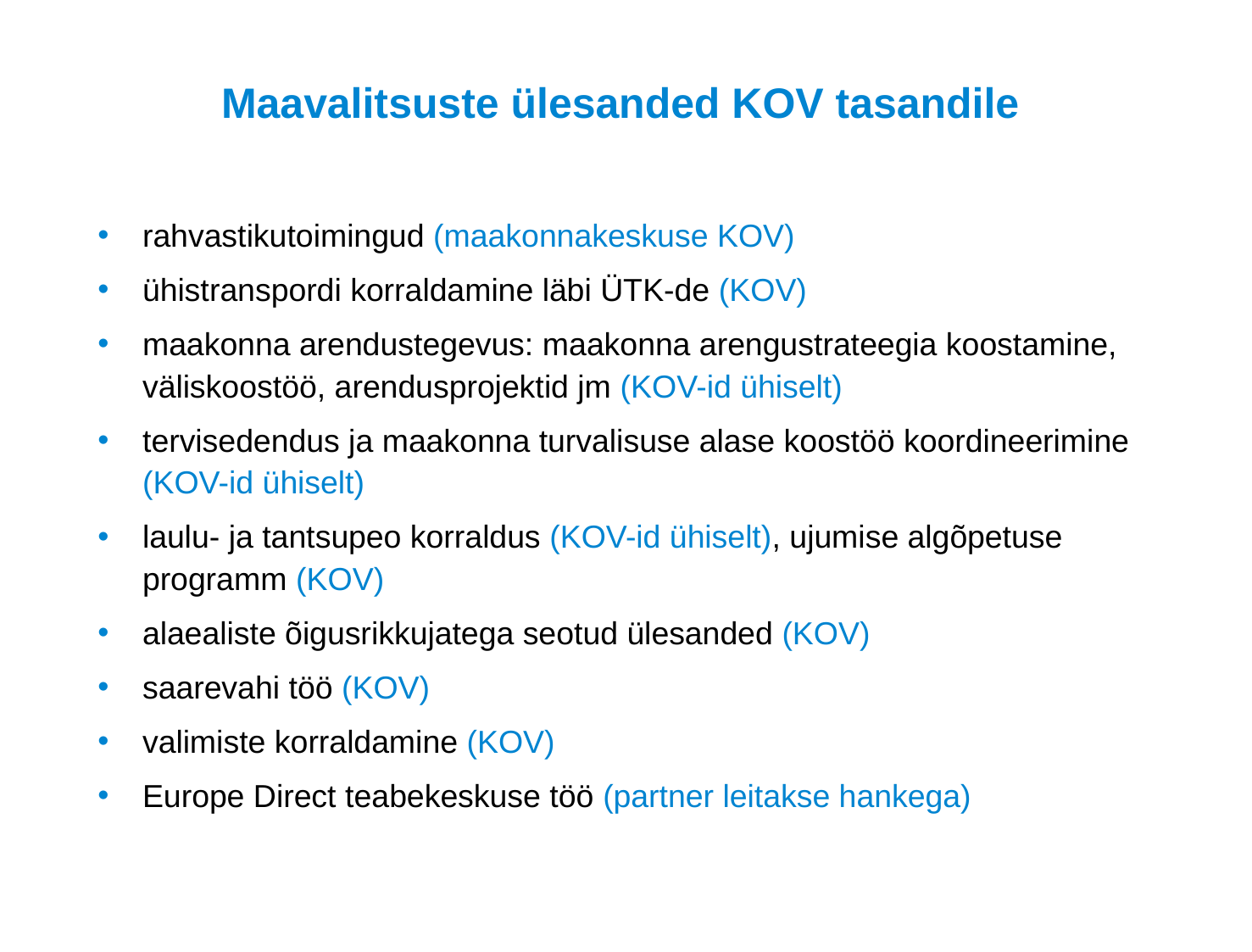

# Maavalitsuste ülesanded KOV tasandile
rahvastikutoimingud (maakonnakeskuse KOV)
ühistranspordi korraldamine läbi ÜTK-de (KOV)
maakonna arendustegevus: maakonna arengustrateegia koostamine, väliskoostöö, arendusprojektid jm (KOV-id ühiselt)
tervisedendus ja maakonna turvalisuse alase koostöö koordineerimine (KOV-id ühiselt)
laulu- ja tantsupeo korraldus (KOV-id ühiselt), ujumise algõpetuse programm (KOV)
alaealiste õigusrikkujatega seotud ülesanded (KOV)
saarevahi töö (KOV)
valimiste korraldamine (KOV)
Europe Direct teabekeskuse töö (partner leitakse hankega)